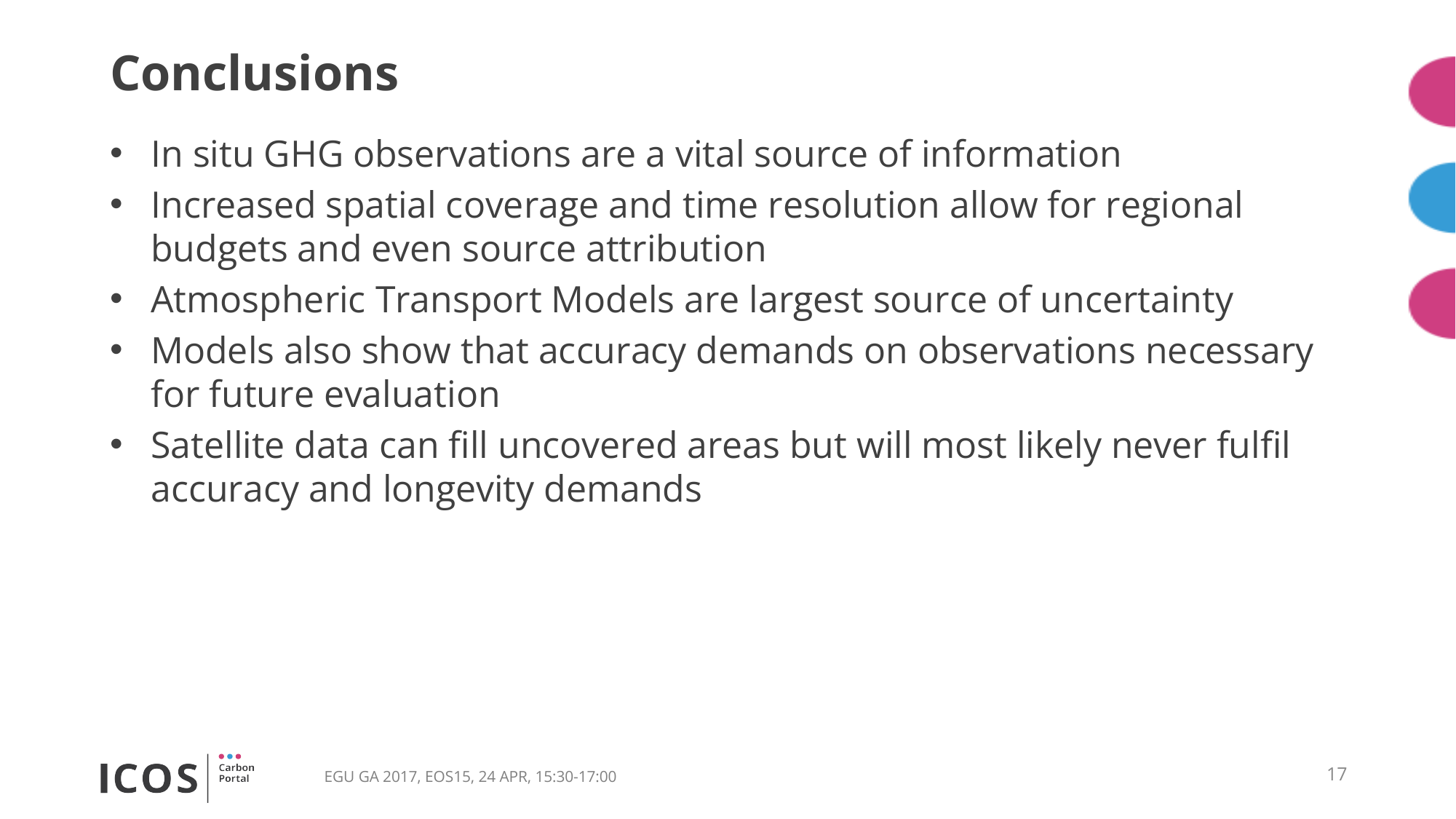

# Conclusions
In situ GHG observations are a vital source of information
Increased spatial coverage and time resolution allow for regional budgets and even source attribution
Atmospheric Transport Models are largest source of uncertainty
Models also show that accuracy demands on observations necessary for future evaluation
Satellite data can fill uncovered areas but will most likely never fulfil accuracy and longevity demands

17